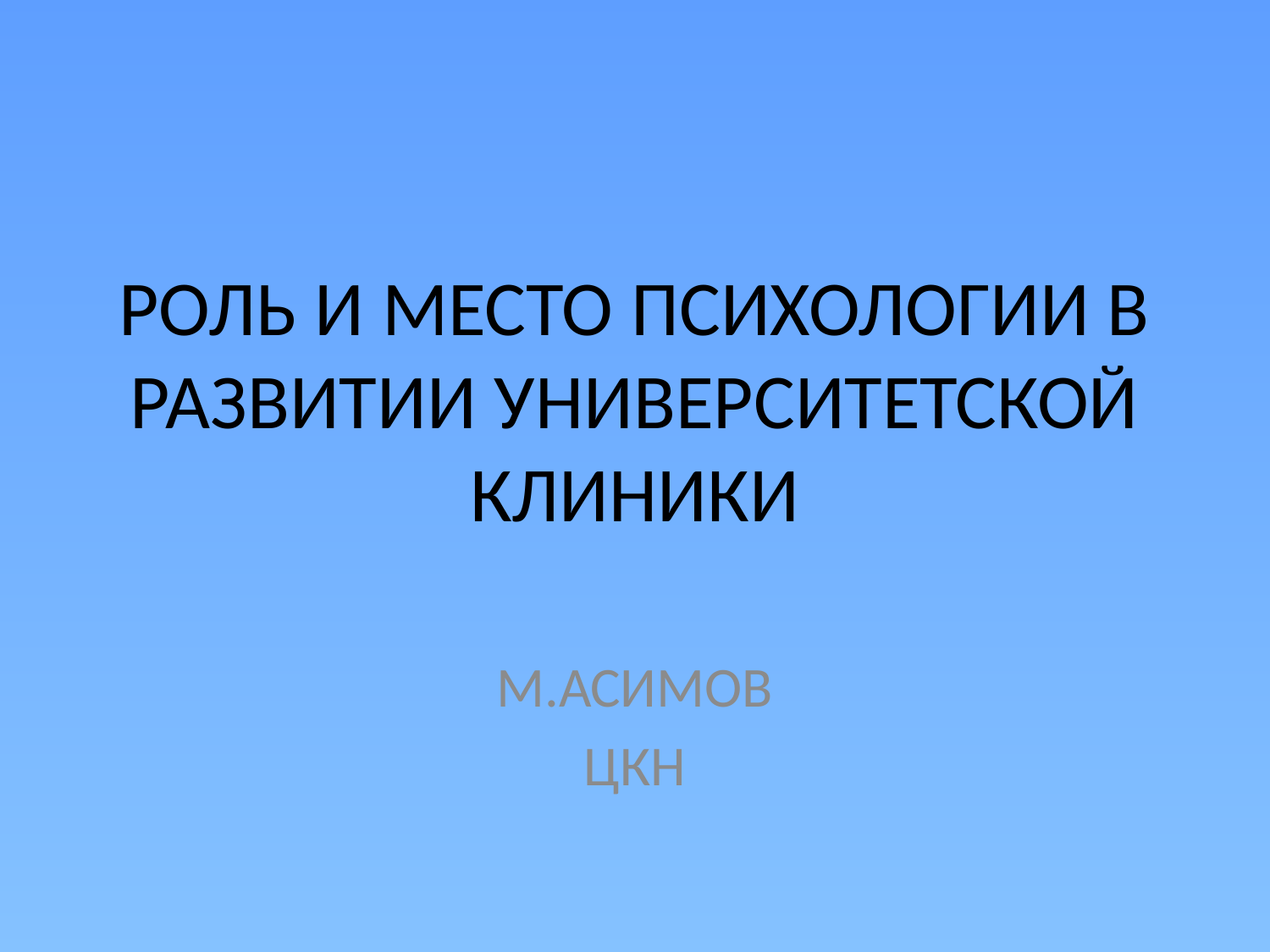

# РОЛЬ И МЕСТО ПСИХОЛОГИИ В РАЗВИТИИ УНИВЕРСИТЕТСКОЙ КЛИНИКИ
М.АСИМОВ
ЦКН